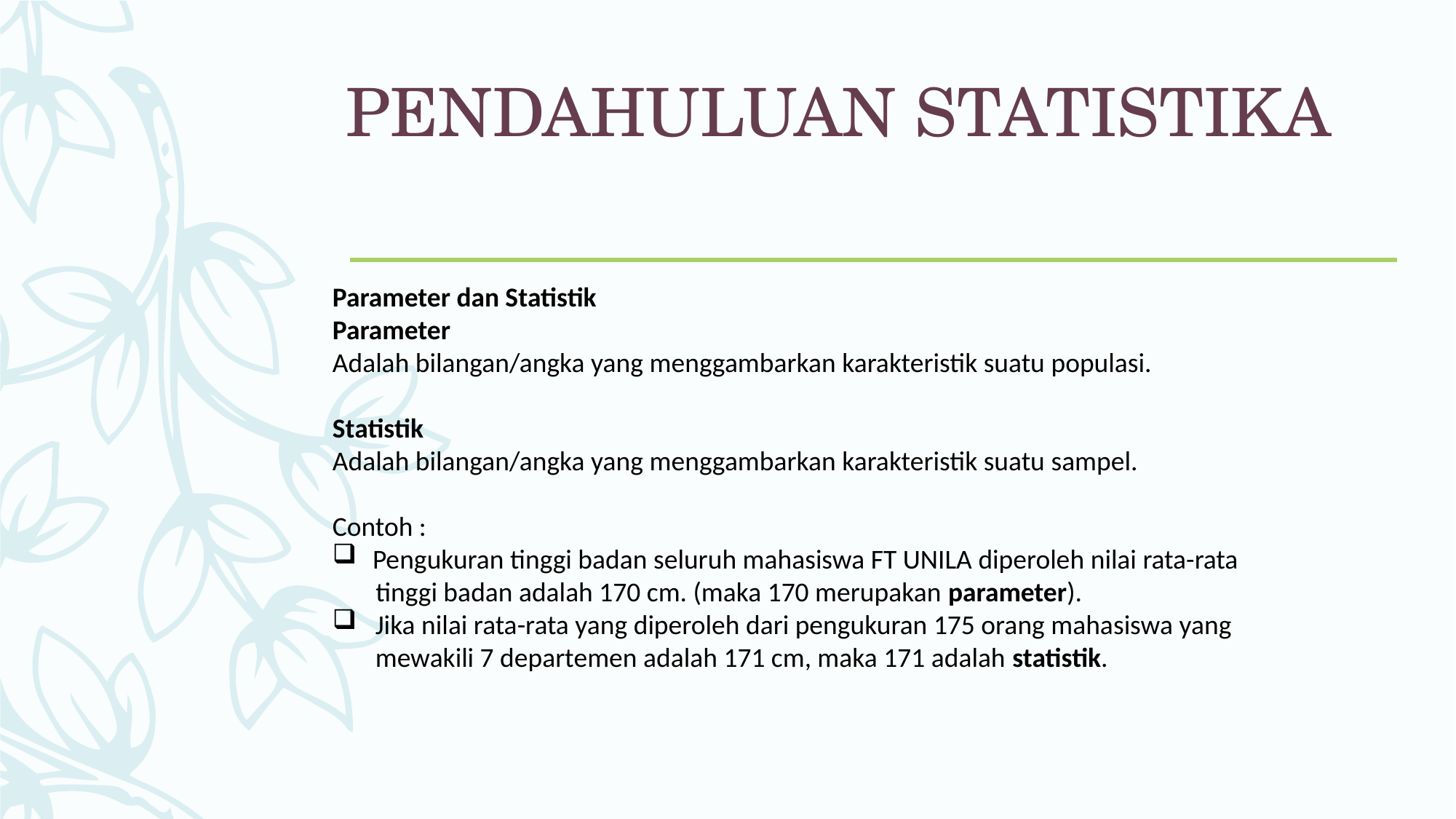

# PENDAHULUAN STATISTIKA
Parameter dan Statistik
Parameter
Adalah bilangan/angka yang menggambarkan karakteristik suatu populasi.

Statistik
Adalah bilangan/angka yang menggambarkan karakteristik suatu sampel.

Contoh :
 Pengukuran tinggi badan seluruh mahasiswa FT UNILA diperoleh nilai rata-rata
       tinggi badan adalah 170 cm. (maka 170 merupakan parameter).
Jika nilai rata-rata yang diperoleh dari pengukuran 175 orang mahasiswa yang mewakili 7 departemen adalah 171 cm, maka 171 adalah statistik.